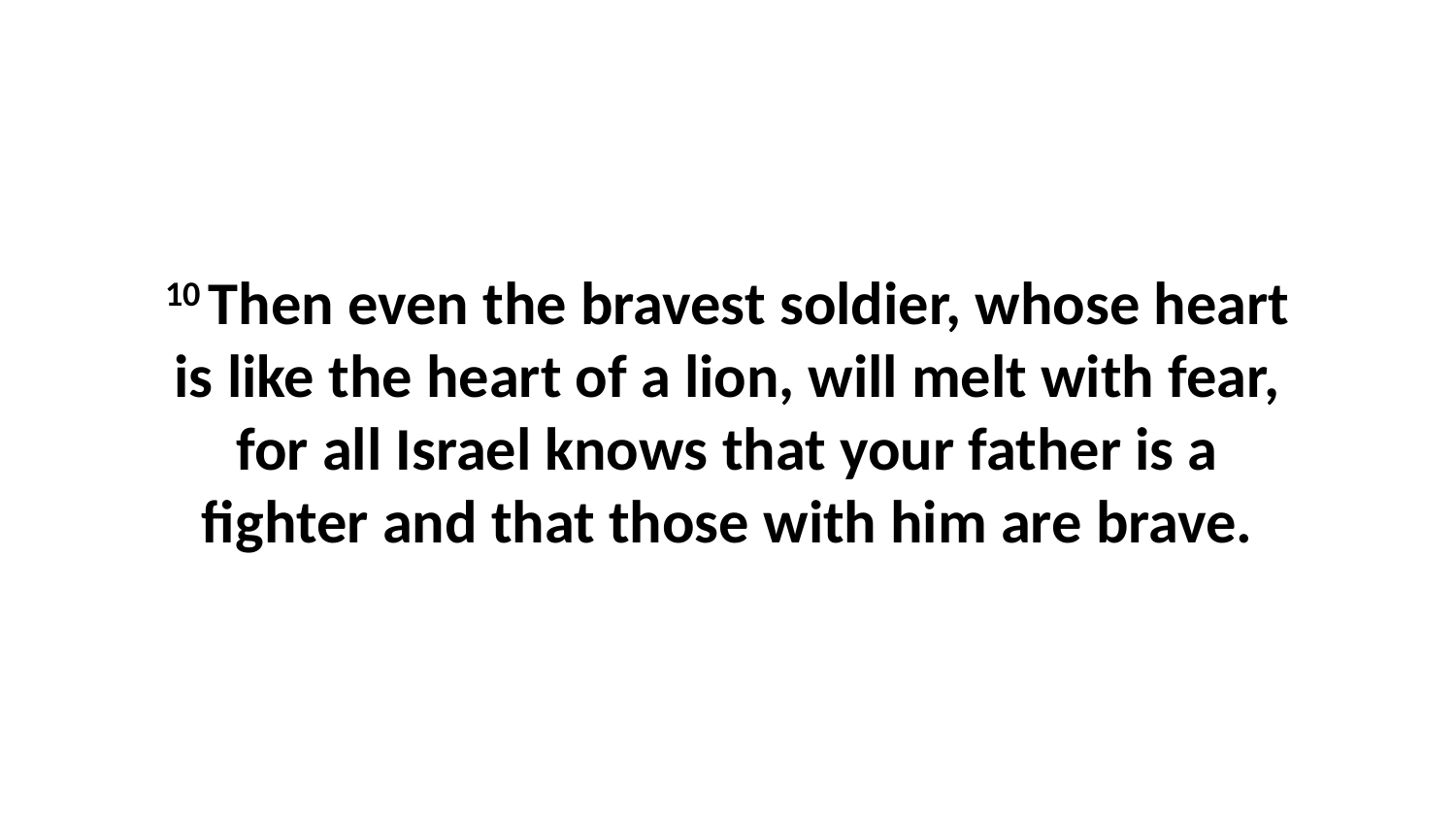

10 Then even the bravest soldier, whose heart is like the heart of a lion, will melt with fear, for all Israel knows that your father is a fighter and that those with him are brave.